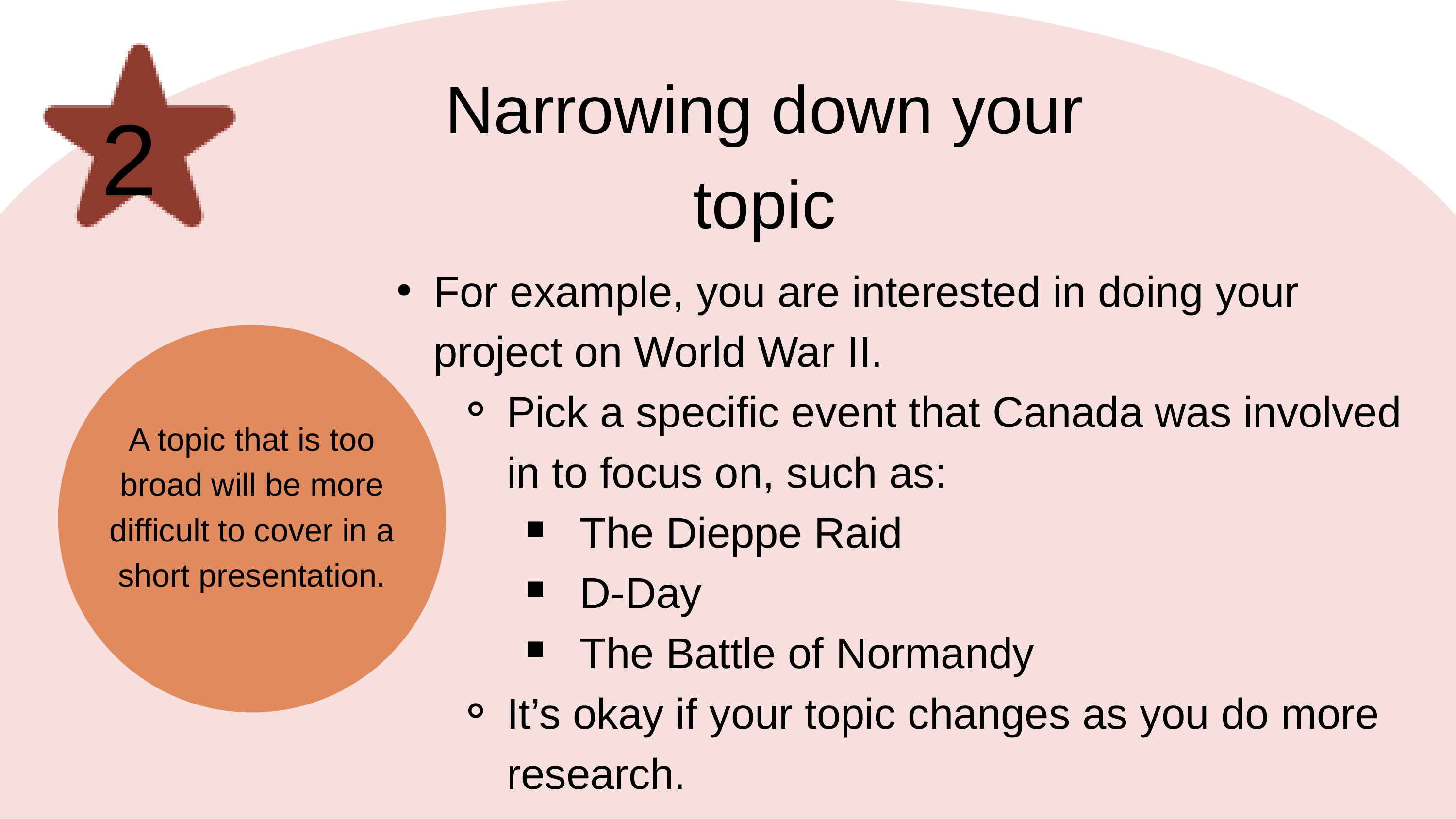

Narrowing down your topic
2
For example, you are interested in doing your project on World War II.
Pick a specific event that Canada was involved in to focus on, such as:
The Dieppe Raid
D-Day
The Battle of Normandy
It’s okay if your topic changes as you do more research.

A topic that is too broad will be more difficult to cover in a short presentation.